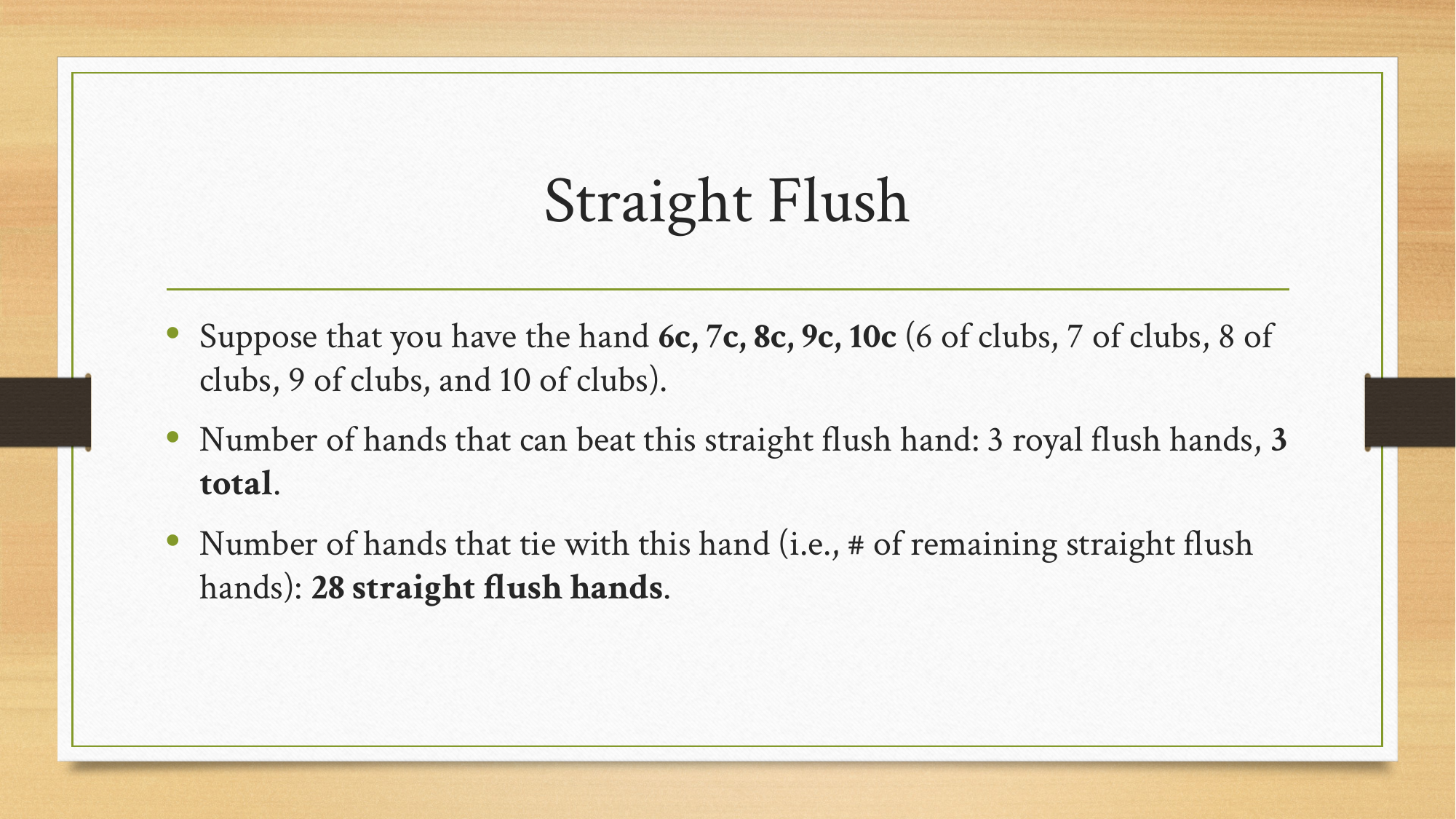

# Straight Flush
Suppose that you have the hand 6c, 7c, 8c, 9c, 10c (6 of clubs, 7 of clubs, 8 of clubs, 9 of clubs, and 10 of clubs).
Number of hands that can beat this straight flush hand: 3 royal flush hands, 3 total.
Number of hands that tie with this hand (i.e., # of remaining straight flush hands): 28 straight flush hands.